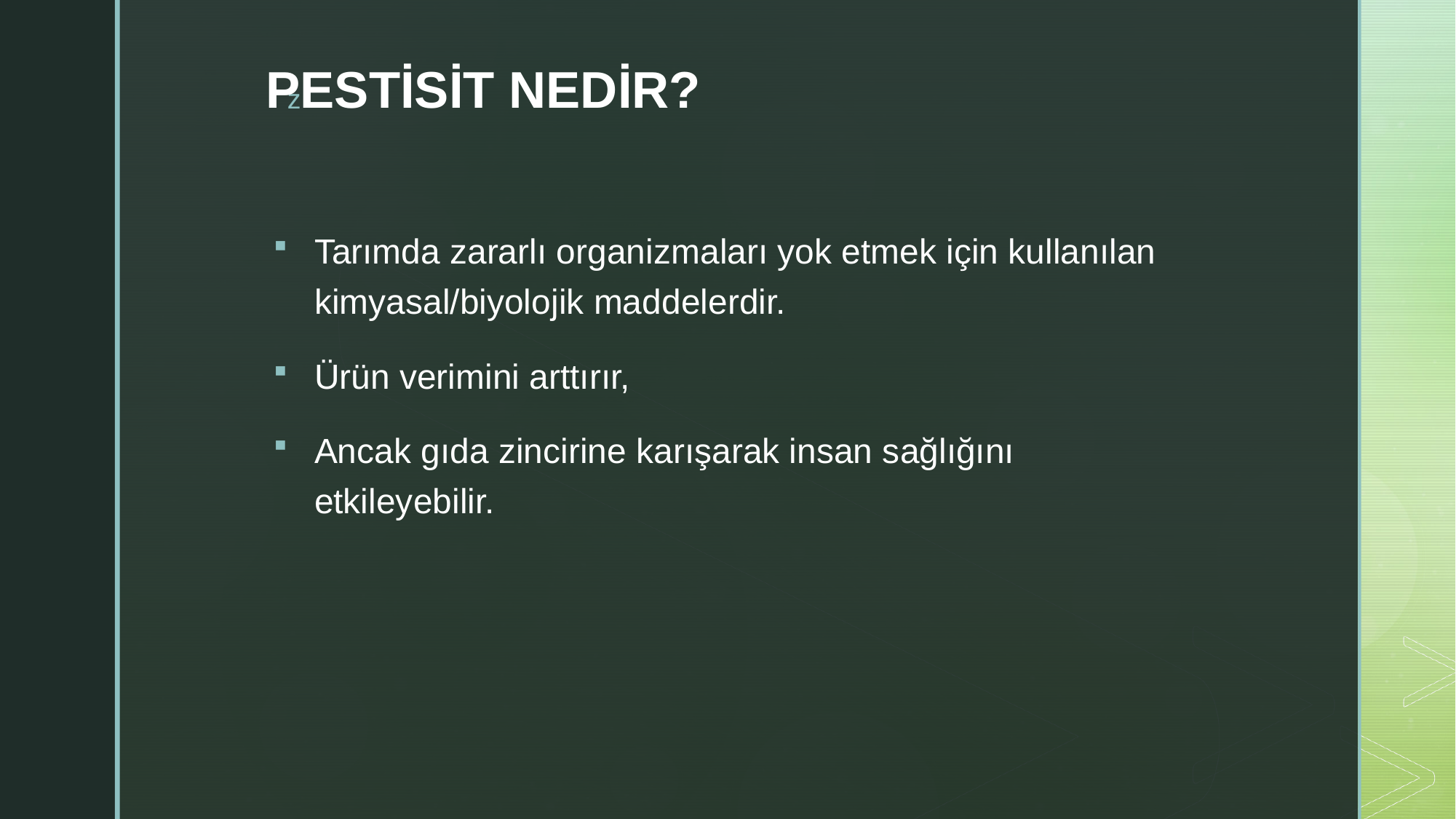

# PESTİSİT NEDİR?
Tarımda zararlı organizmaları yok etmek için kullanılan kimyasal/biyolojik maddelerdir.
Ürün verimini arttırır,
Ancak gıda zincirine karışarak insan sağlığını etkileyebilir.